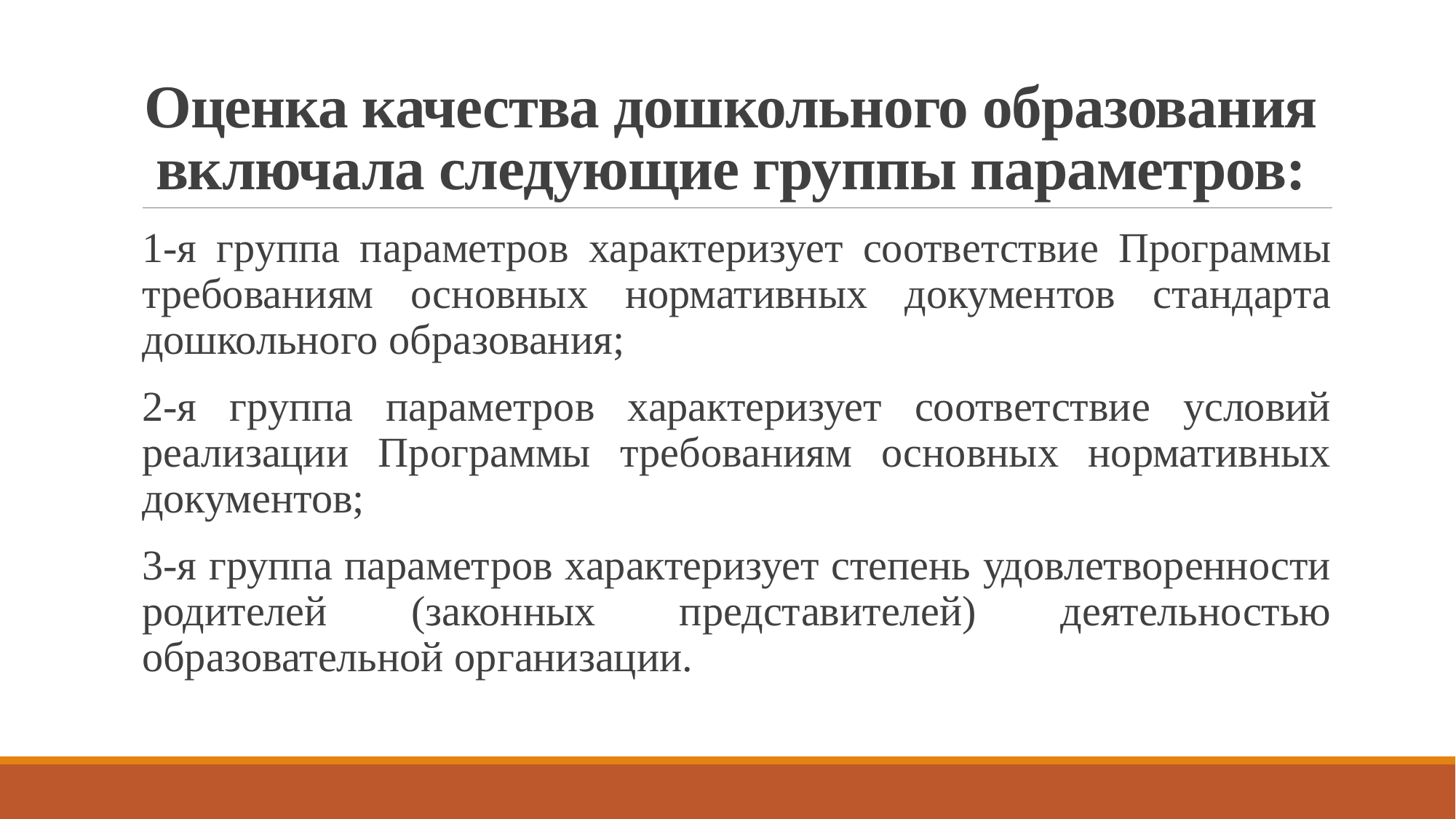

# Оценка качества дошкольного образования включала следующие группы параметров:
1-я группа параметров характеризует соответствие Программы требованиям основных нормативных документов стандарта дошкольного образования;
2-я группа параметров характеризует соответствие условий реализации Программы требованиям основных нормативных документов;
3-я группа параметров характеризует степень удовлетворенности родителей (законных представителей) деятельностью образовательной организации.